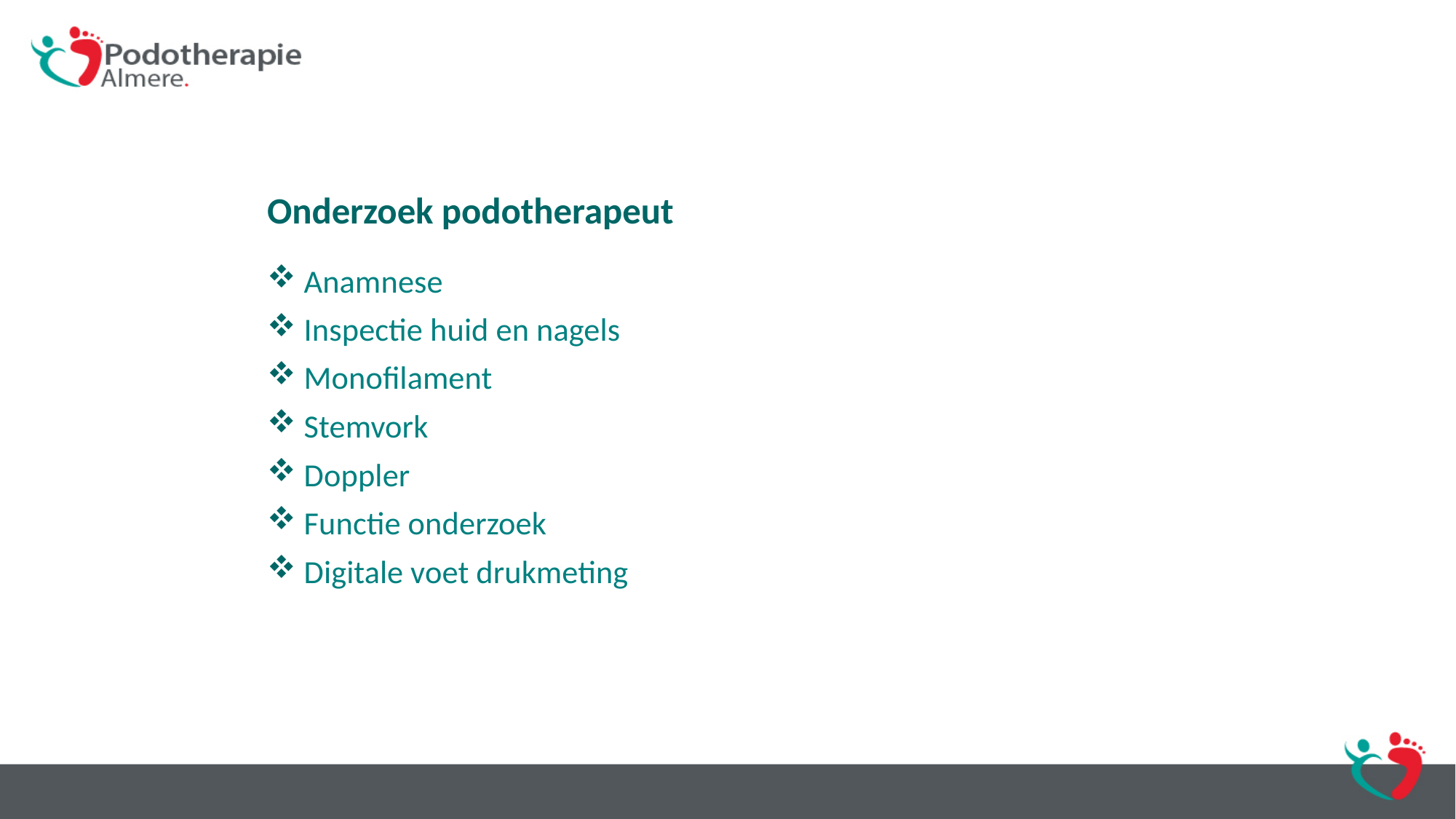

# Onderzoek podotherapeut
 Anamnese
 Inspectie huid en nagels
 Monofilament
 Stemvork
 Doppler
 Functie onderzoek
 Digitale voet drukmeting